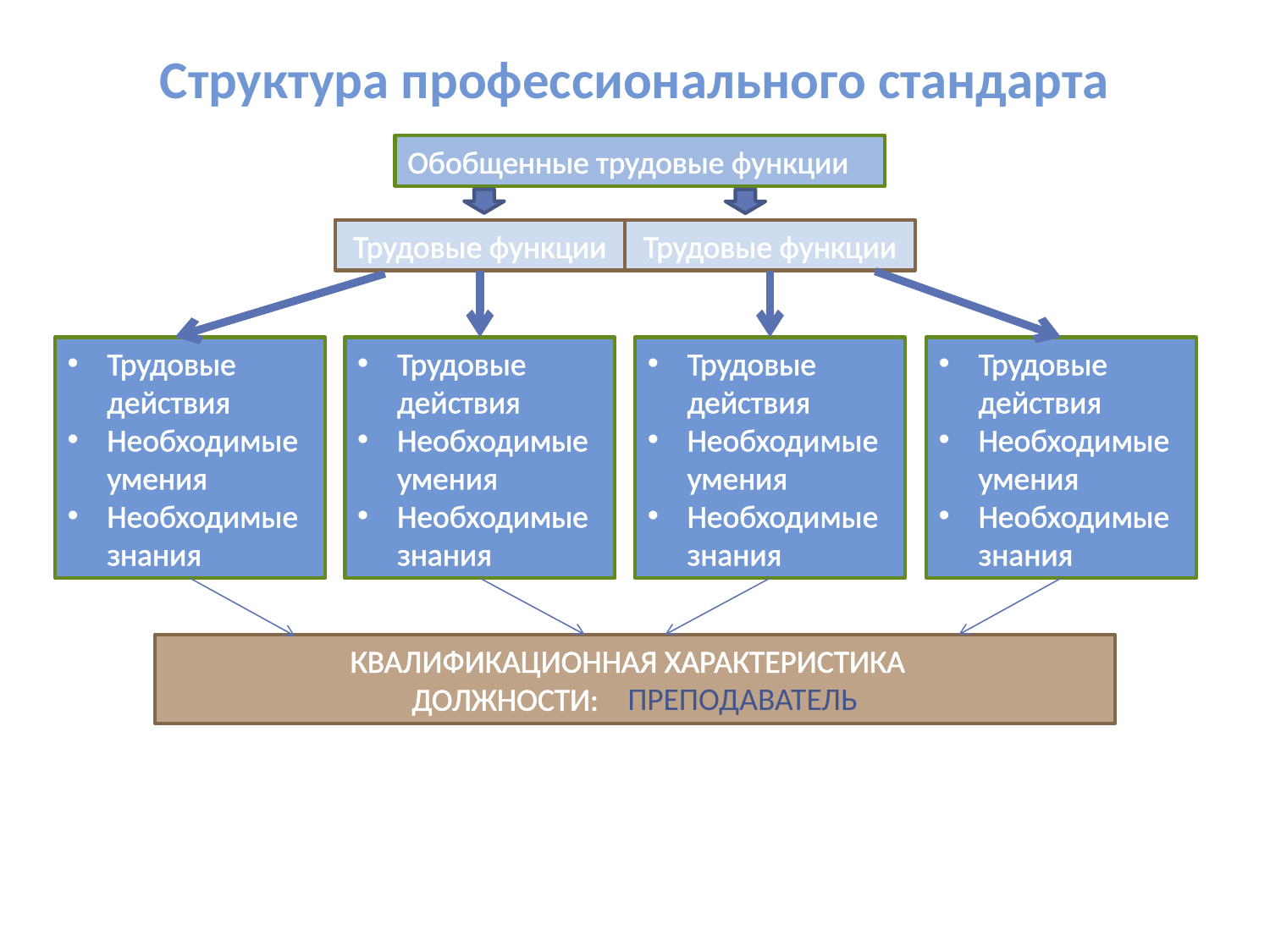

# Структура профессионального стандарта
Обобщенные трудовые функции

Трудовые функции
Трудовые функции
Трудовые действия
Необходимые умения
Необходимые знания
Трудовые действия
Необходимые умения
Необходимые знания
Трудовые действия
Необходимые умения
Необходимые знания
Трудовые действия
Необходимые умения
Необходимые знания
КВАЛИФИКАЦИОННАЯ ХАРАКТЕРИСТИКА
ДОЛЖНОСТИ:    ПРЕПОДАВАТЕЛЬ
ПРЕПОДАВАТЕЛЬ